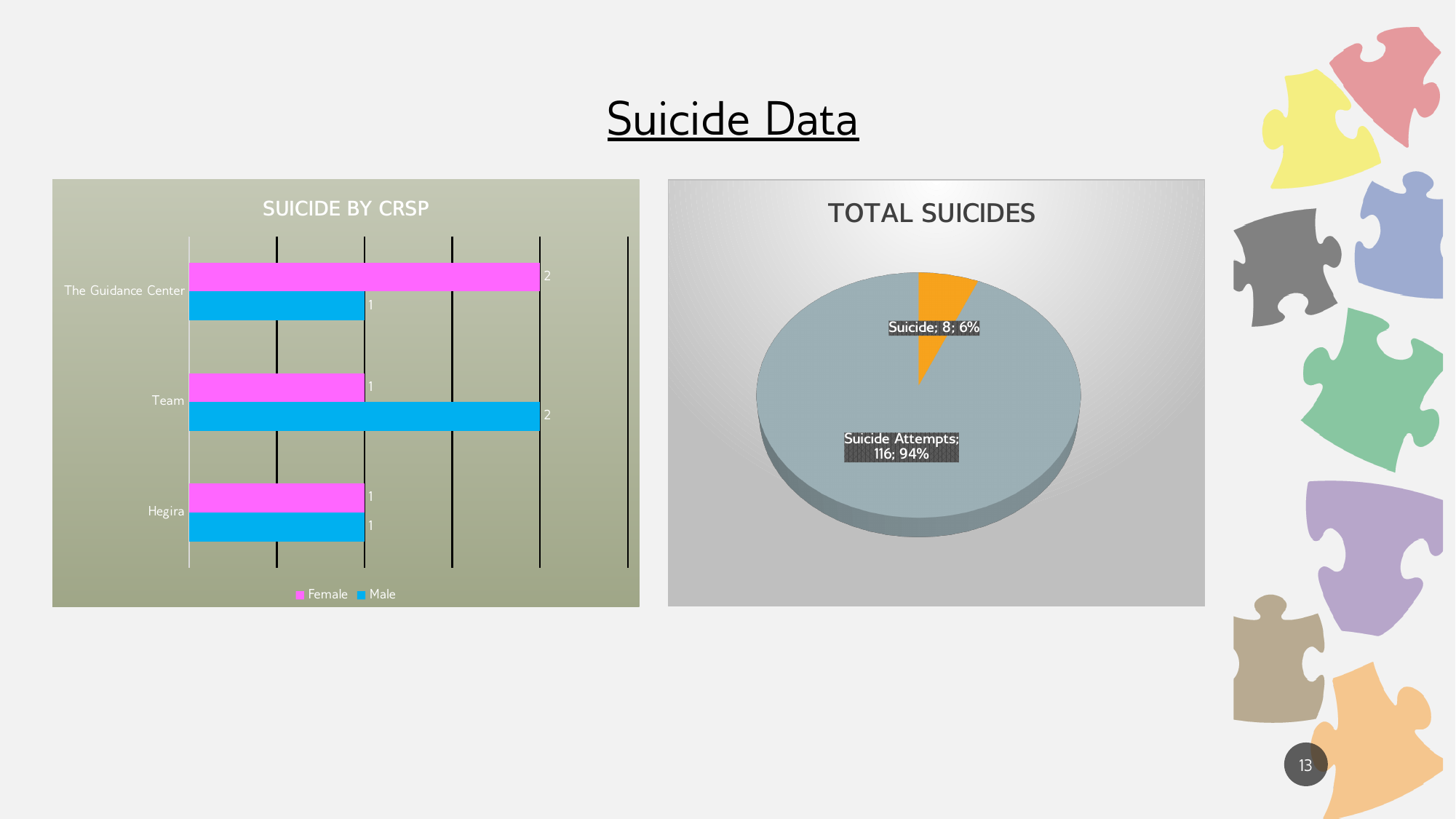

Suicide Data

### Chart: SUICIDE BY CRSP

| Category | Male | Female |
|---|---|---|
| Hegira | 1.0 | 1.0 |
| Team | 2.0 | 1.0 |
| The Guidance Center | 1.0 | 2.0 |

[unsupported chart]

13